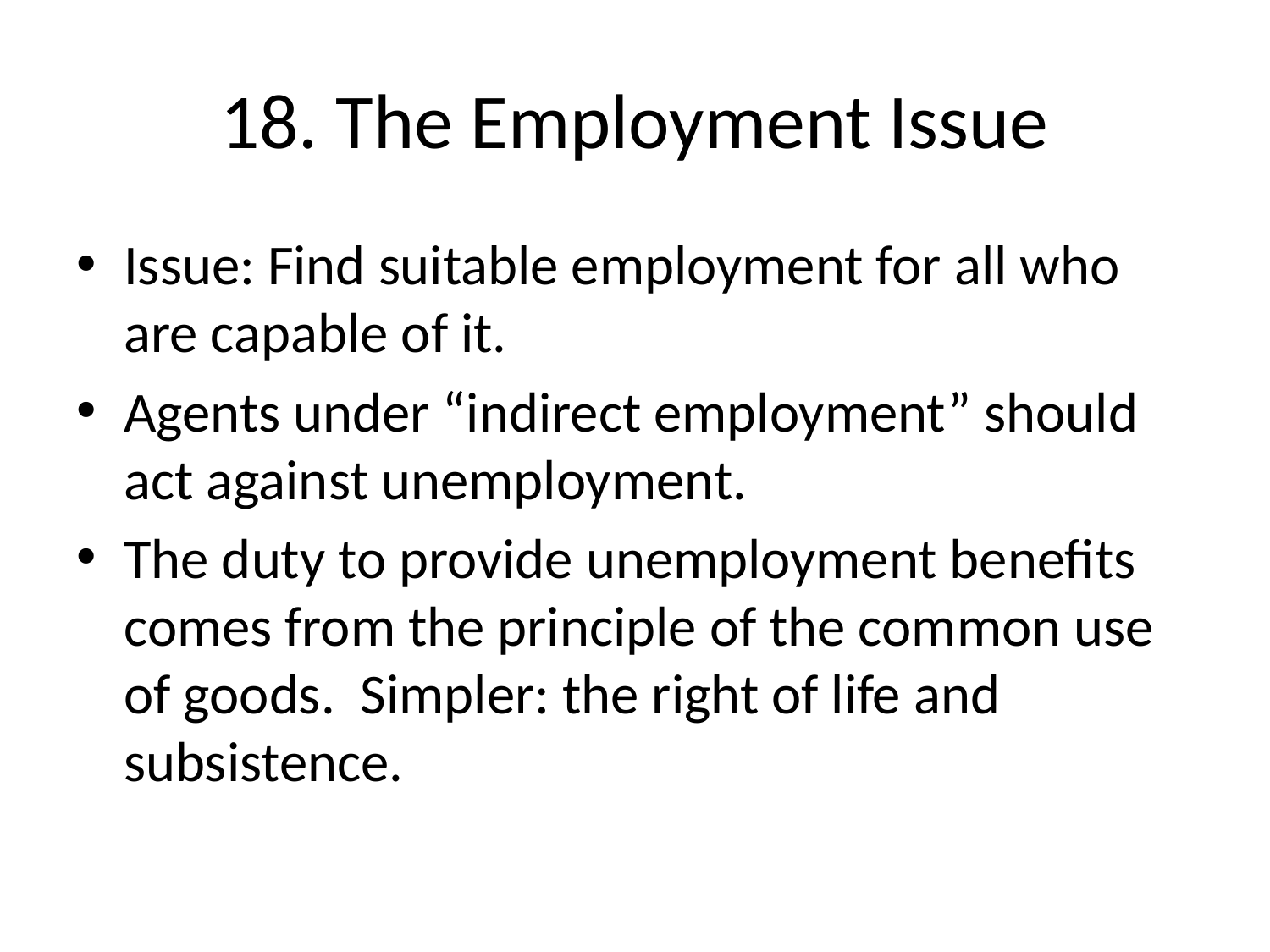

# 18. The Employment Issue
Issue: Find suitable employment for all who are capable of it.
Agents under “indirect employment” should act against unemployment.
The duty to provide unemployment benefits comes from the principle of the common use of goods.  Simpler: the right of life and subsistence.